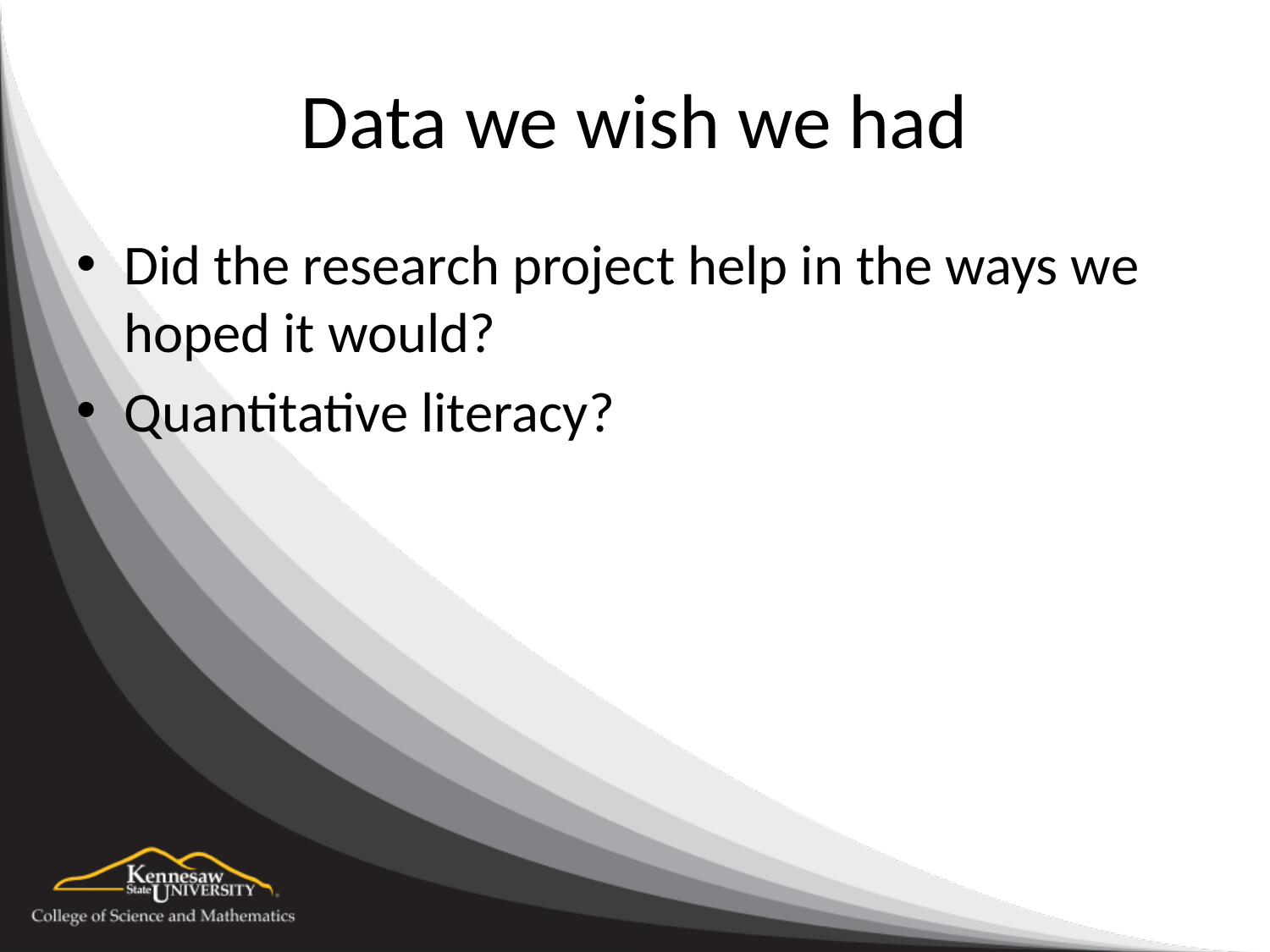

# Data we wish we had
Did the research project help in the ways we hoped it would?
Quantitative literacy?